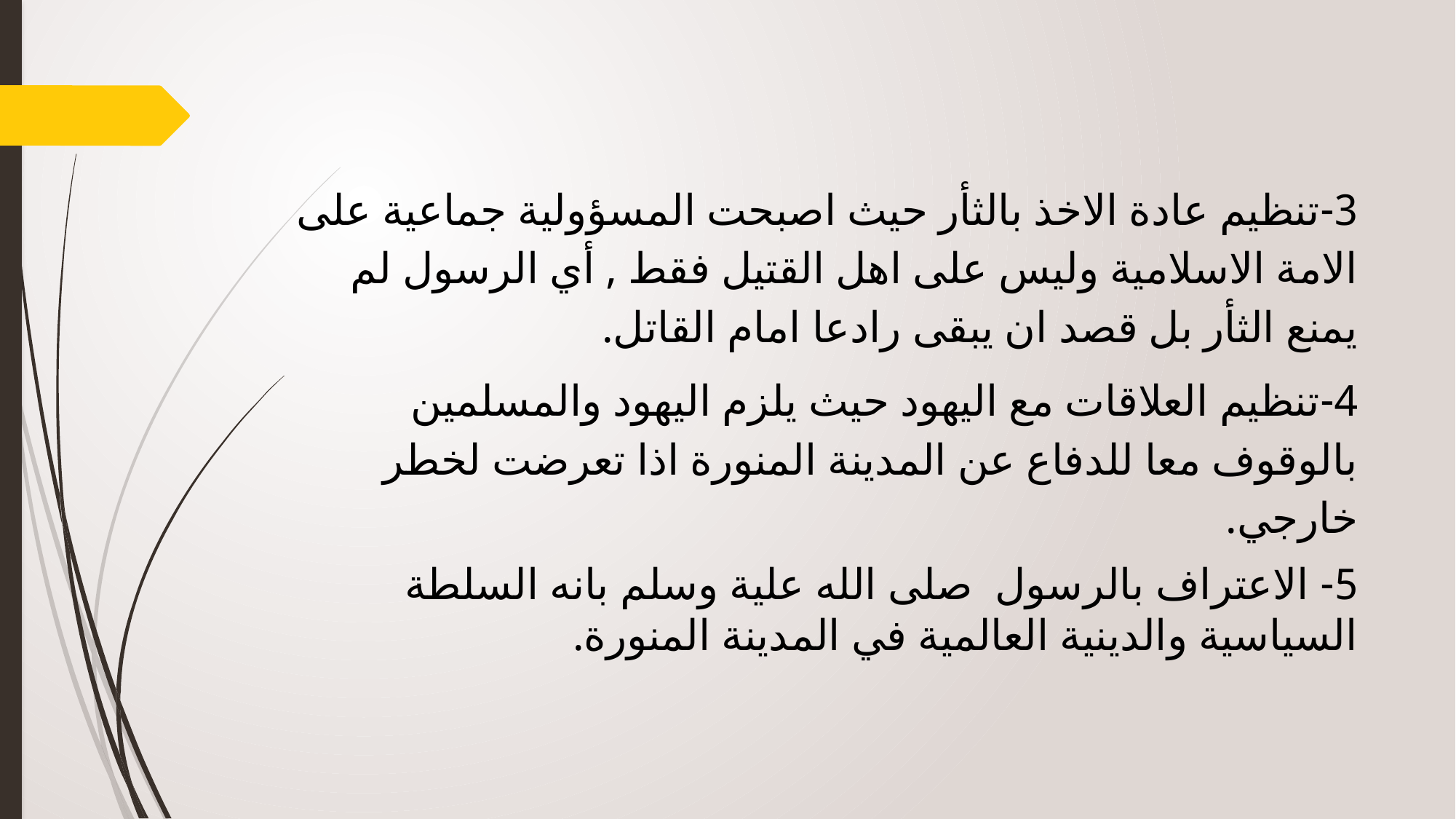

3-تنظيم عادة الاخذ بالثأر حيث اصبحت المسؤولية جماعية على الامة الاسلامية وليس على اهل القتيل فقط , أي الرسول لم يمنع الثأر بل قصد ان يبقى رادعا امام القاتل.
4-تنظيم العلاقات مع اليهود حيث يلزم اليهود والمسلمين بالوقوف معا للدفاع عن المدينة المنورة اذا تعرضت لخطر خارجي.
5- الاعتراف بالرسول  صلى الله علية وسلم بانه السلطة السياسية والدينية العالمية في المدينة المنورة.